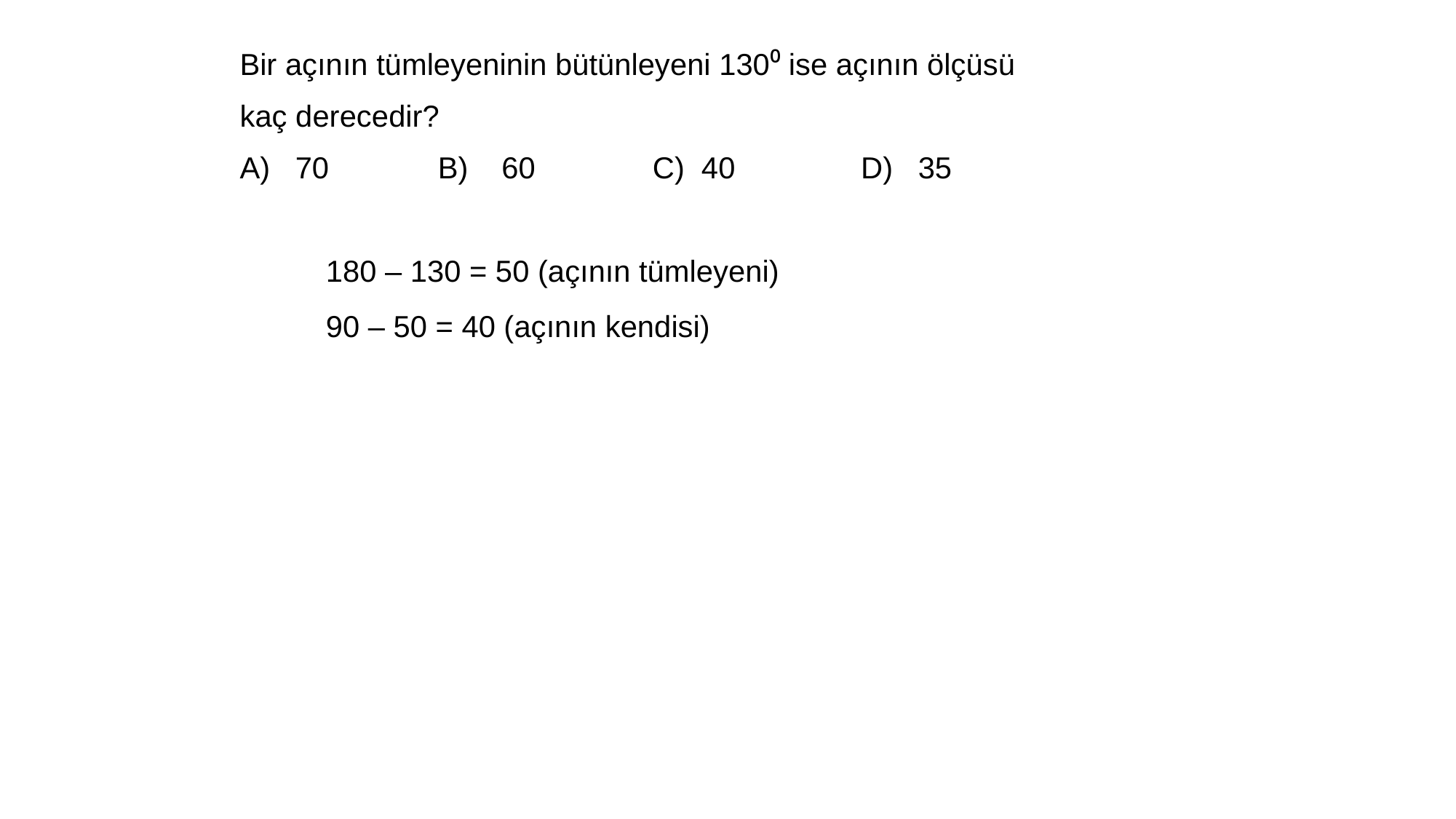

Bir açının tümleyeninin bütünleyeni 130⁰ ise açının ölçüsü
kaç derecedir?
A)   70             B)    60              C)  40               D)   35
180 – 130 = 50 (açının tümleyeni)
90 – 50 = 40 (açının kendisi)